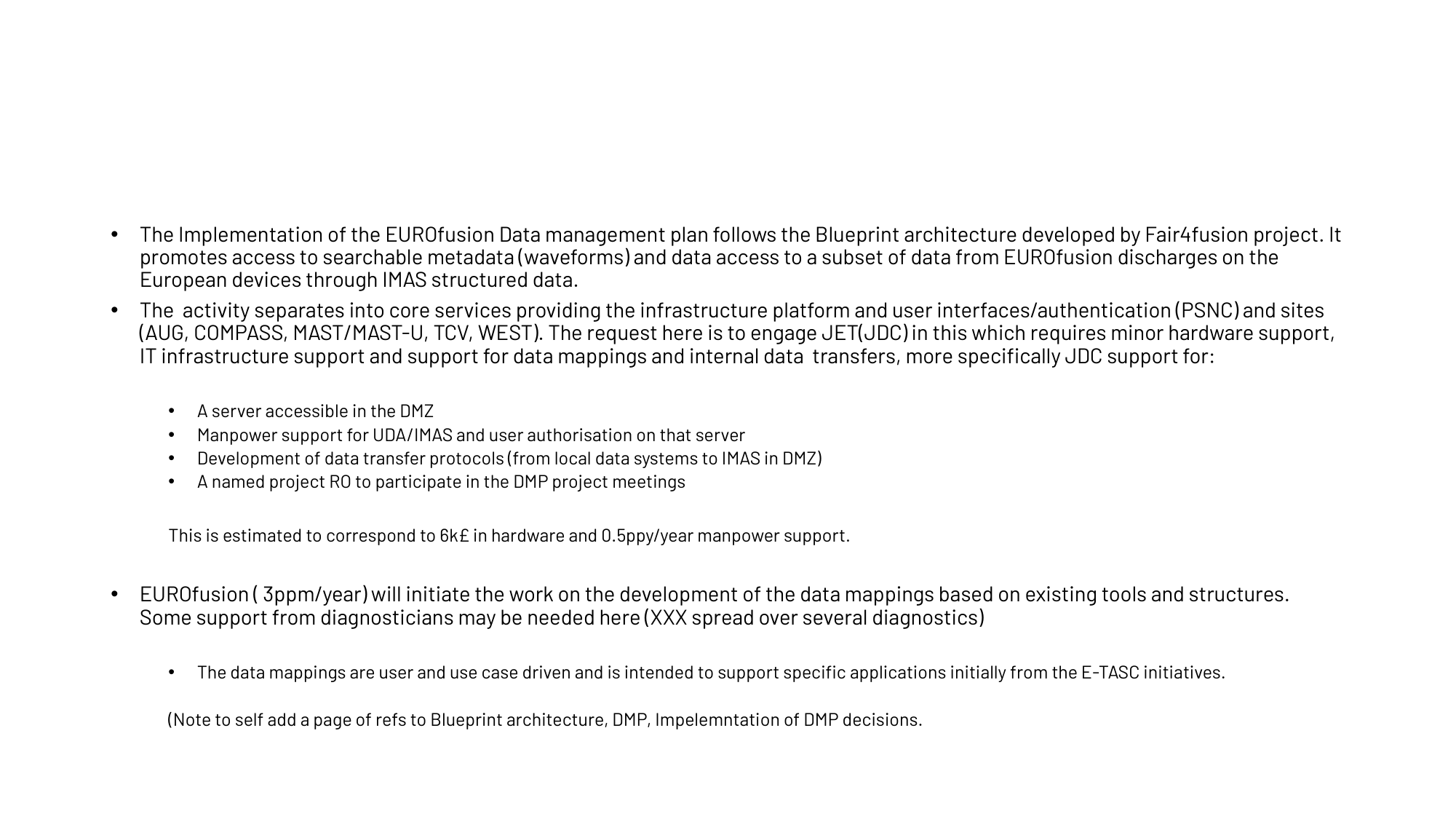

#
The Implementation of the EUROfusion Data management plan follows the Blueprint architecture developed by Fair4fusion project. It promotes access to searchable metadata (waveforms) and data access to a subset of data from EUROfusion discharges on the European devices through IMAS structured data.
The  activity separates into core services providing the infrastructure platform and user interfaces/authentication (PSNC) and sites (AUG, COMPASS, MAST/MAST-U, TCV, WEST). The request here is to engage JET(JDC) in this which requires minor hardware support, IT infrastructure support and support for data mappings and internal data  transfers, more specifically JDC support for:

A server accessible in the DMZ
Manpower support for UDA/IMAS and user authorisation on that server
Development of data transfer protocols (from local data systems to IMAS in DMZ)
A named project RO to participate in the DMP project meetings

This is estimated to correspond to 6k£ in hardware and 0.5ppy/year manpower support.

EUROfusion ( 3ppm/year) will initiate the work on the development of the data mappings based on existing tools and structures. Some support from diagnosticians may be needed here (XXX spread over several diagnostics)

The data mappings are user and use case driven and is intended to support specific applications initially from the E-TASC initiatives.

(Note to self add a page of refs to Blueprint architecture, DMP, Impelemntation of DMP decisions.